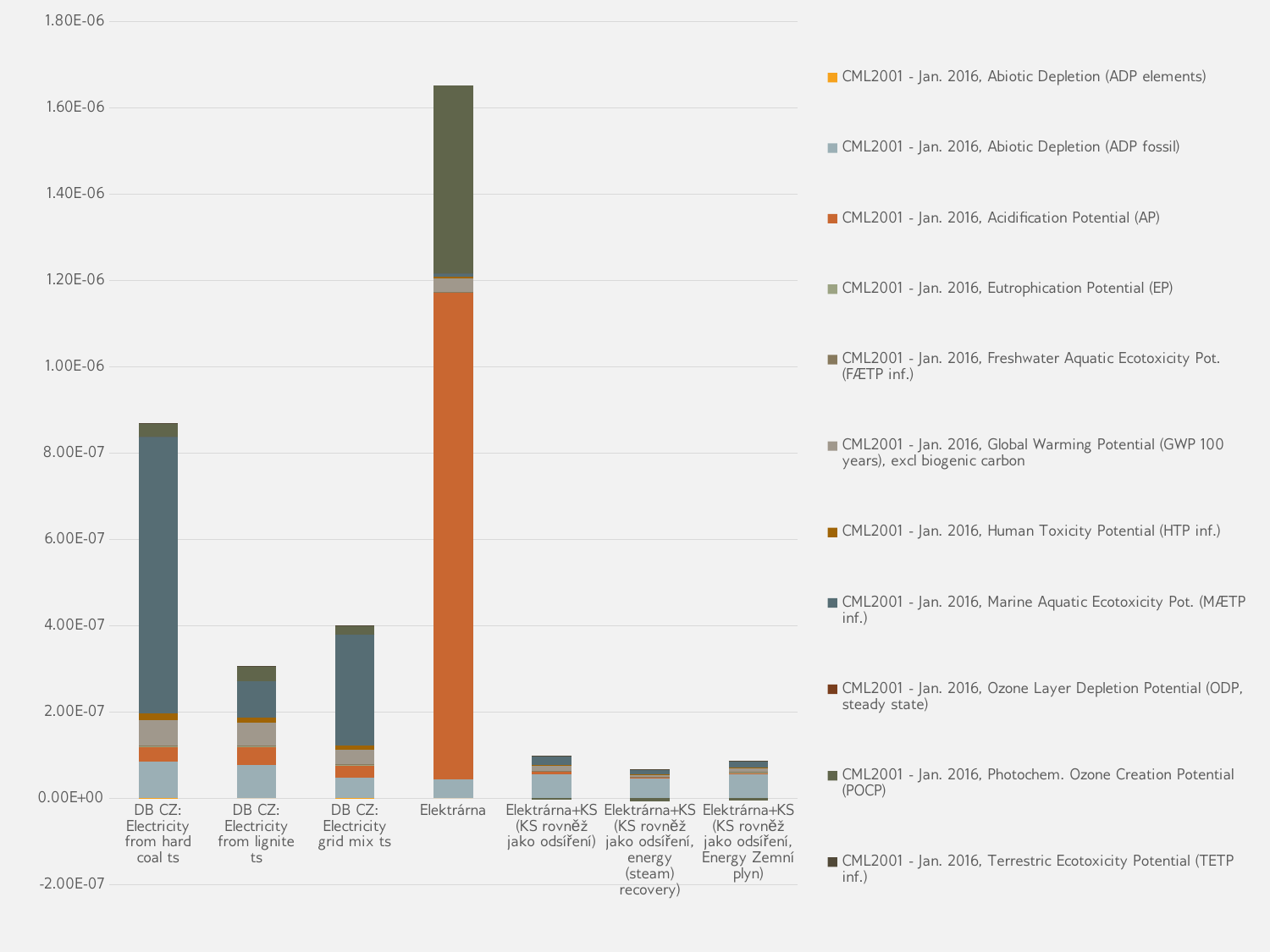

### Chart

| Category | CML2001 - Jan. 2016, Abiotic Depletion (ADP elements) | CML2001 - Jan. 2016, Abiotic Depletion (ADP fossil) | CML2001 - Jan. 2016, Acidification Potential (AP) | CML2001 - Jan. 2016, Eutrophication Potential (EP) | CML2001 - Jan. 2016, Freshwater Aquatic Ecotoxicity Pot. (FAETP inf.) | CML2001 - Jan. 2016, Global Warming Potential (GWP 100 years), excl biogenic carbon | CML2001 - Jan. 2016, Human Toxicity Potential (HTP inf.) | CML2001 - Jan. 2016, Marine Aquatic Ecotoxicity Pot. (MAETP inf.) | CML2001 - Jan. 2016, Ozone Layer Depletion Potential (ODP, steady state) | CML2001 - Jan. 2016, Photochem. Ozone Creation Potential (POCP) | CML2001 - Jan. 2016, Terrestric Ecotoxicity Potential (TETP inf.) |
|---|---|---|---|---|---|---|---|---|---|---|---|
| DB CZ: Electricity from hard coal ts | 1.17e-11 | 8.5e-08 | 3.3e-08 | 3.1e-09 | 4.85e-10 | 5.99e-08 | 1.45e-08 | 6.42e-07 | 1.36e-15 | 3.08e-08 | 9.56e-10 |
| DB CZ: Electricity from lignite ts | 4.24e-12 | 7.78e-08 | 4.15e-08 | 2.84e-09 | 5.28e-10 | 5.34e-08 | 1.14e-08 | 8.46e-08 | 9.59e-16 | 3.22e-08 | 1.81e-09 |
| DB CZ: Electricity grid mix ts | 2.23e-10 | 4.83e-08 | 2.73e-08 | 2.28e-09 | 1.06e-09 | 3.28e-08 | 1.07e-08 | 2.57e-07 | 6.07e-14 | 2.09e-08 | 8.97e-10 |
| Elektrárna | 4.94e-12 | 4.39e-08 | 1.13e-06 | 1.82e-10 | 8.73e-11 | 3.16e-08 | 3.39e-09 | 6.74e-09 | 9.66e-15 | 4.36e-07 | 5.94e-11 |
| Elektrárna+KS (KS rovněž jako odsíření) | 1.21e-11 | 5.48e-08 | 7.41e-09 | 8.64e-10 | 3.78e-10 | 1.14e-08 | 1.99e-09 | 2.18e-08 | 5.89e-13 | -3.23e-09 | 5.06e-10 |
| Elektrárna+KS (KS rovněž jako odsíření, energy (steam) recovery) | 1.16e-11 | 4.59e-08 | 2.66e-09 | 5.5e-10 | 3.17e-10 | 5.25e-09 | 6.78e-10 | 1.2e-08 | 5.89e-13 | -6.91e-09 | 2.98e-10 |
| Elektrárna+KS (KS rovněž jako odsíření, Energy Zemní plyn) | 1.73e-11 | 5.58e-08 | 3.97e-09 | 6.89e-10 | 3.52e-10 | 9.66e-09 | 1.11e-09 | 1.46e-08 | 5.91e-13 | -5.1e-09 | 3.29e-10 |